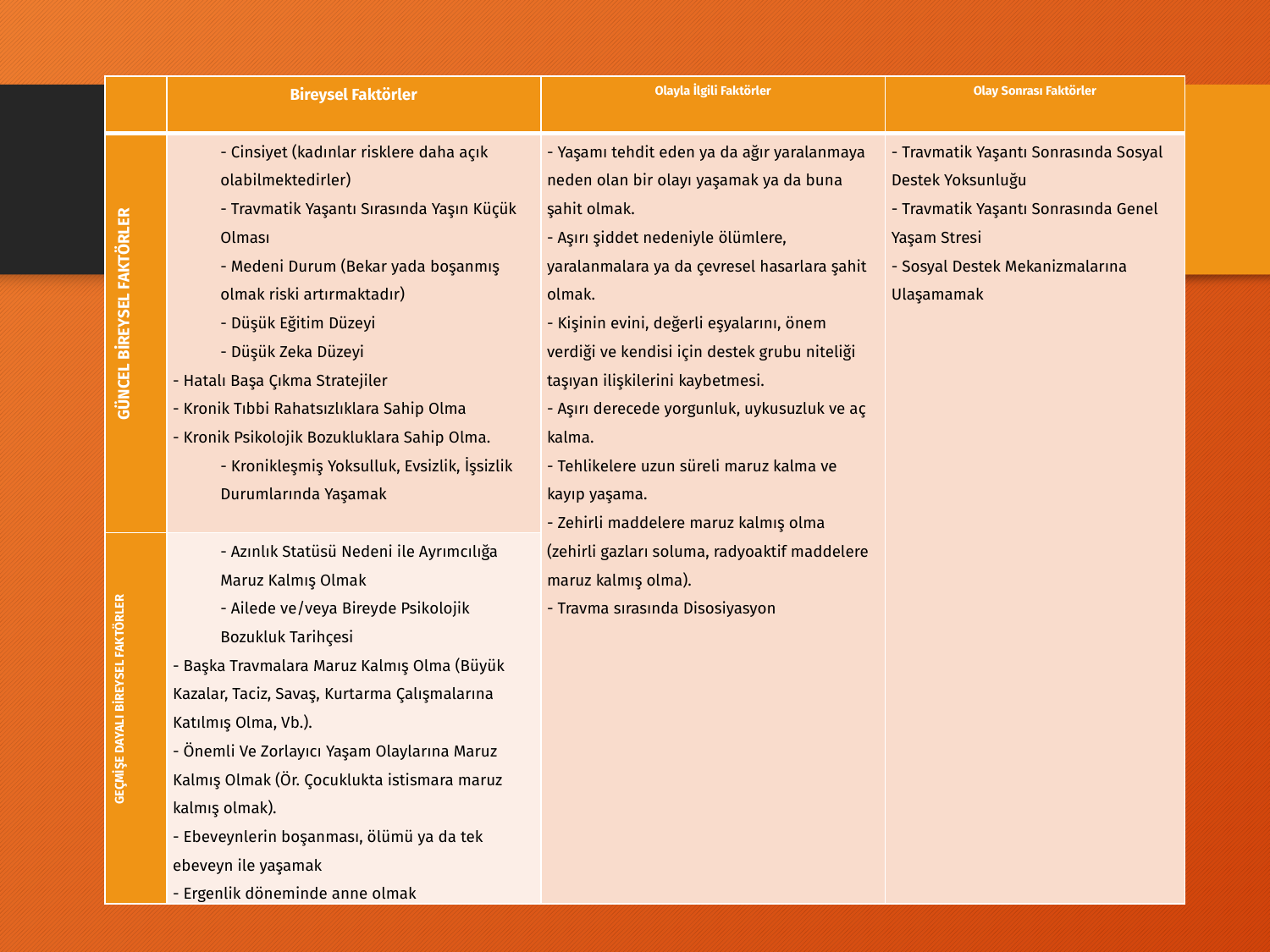

|  | Bireysel Faktörler | Olayla İlgili Faktörler | Olay Sonrası Faktörler |
| --- | --- | --- | --- |
| GÜNCEL BİREYSEL FAKTÖRLER | - Cinsiyet (kadınlar risklere daha açık olabilmektedirler) - Travmatik Yaşantı Sırasında Yaşın Küçük Olması - Medeni Durum (Bekar yada boşanmış olmak riski artırmaktadır) - Düşük Eğitim Düzeyi - Düşük Zeka Düzeyi - Hatalı Başa Çıkma Stratejiler - Kronik Tıbbi Rahatsızlıklara Sahip Olma - Kronik Psikolojik Bozukluklara Sahip Olma. - Kronikleşmiş Yoksulluk, Evsizlik, İşsizlik Durumlarında Yaşamak | - Yaşamı tehdit eden ya da ağır yaralanmaya neden olan bir olayı yaşamak ya da buna şahit olmak. - Aşırı şiddet nedeniyle ölümlere, yaralanmalara ya da çevresel hasarlara şahit olmak. - Kişinin evini, değerli eşyalarını, önem verdiği ve kendisi için destek grubu niteliği taşıyan ilişkilerini kaybetmesi. - Aşırı derecede yorgunluk, uykusuzluk ve aç kalma. - Tehlikelere uzun süreli maruz kalma ve kayıp yaşama. - Zehirli maddelere maruz kalmış olma (zehirli gazları soluma, radyoaktif maddelere maruz kalmış olma). - Travma sırasında Disosiyasyon | - Travmatik Yaşantı Sonrasında Sosyal Destek Yoksunluğu - Travmatik Yaşantı Sonrasında Genel Yaşam Stresi - Sosyal Destek Mekanizmalarına Ulaşamamak |
| GEÇMİŞE DAYALI BİREYSEL FAKTÖRLER | - Azınlık Statüsü Nedeni ile Ayrımcılığa Maruz Kalmış Olmak - Ailede ve/veya Bireyde Psikolojik Bozukluk Tarihçesi - Başka Travmalara Maruz Kalmış Olma (Büyük Kazalar, Taciz, Savaş, Kurtarma Çalışmalarına Katılmış Olma, Vb.). - Önemli Ve Zorlayıcı Yaşam Olaylarına Maruz Kalmış Olmak (Ör. Çocuklukta istismara maruz kalmış olmak). - Ebeveynlerin boşanması, ölümü ya da tek ebeveyn ile yaşamak - Ergenlik döneminde anne olmak |  |  |
#